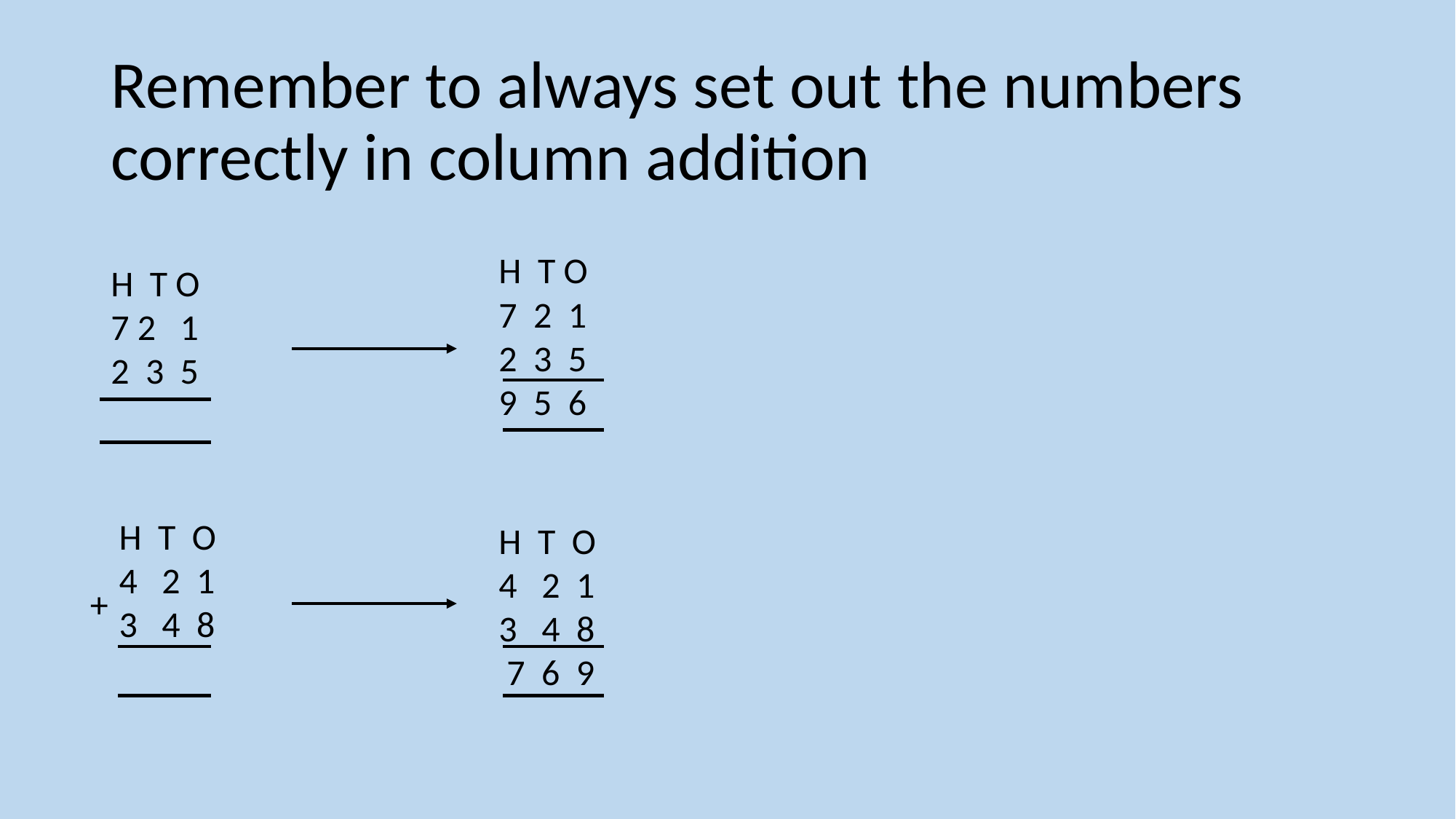

# Remember to always set out the numbers correctly in column addition
 H  T O
 7  2  1
 2  3  5
 9  5  6

H  T O
7 2   1
2  3  5

 H  T  O
 4   2  1
 3   4  8

 H  T  O
 4   2  1
 3   4  8
  7  6  9
+